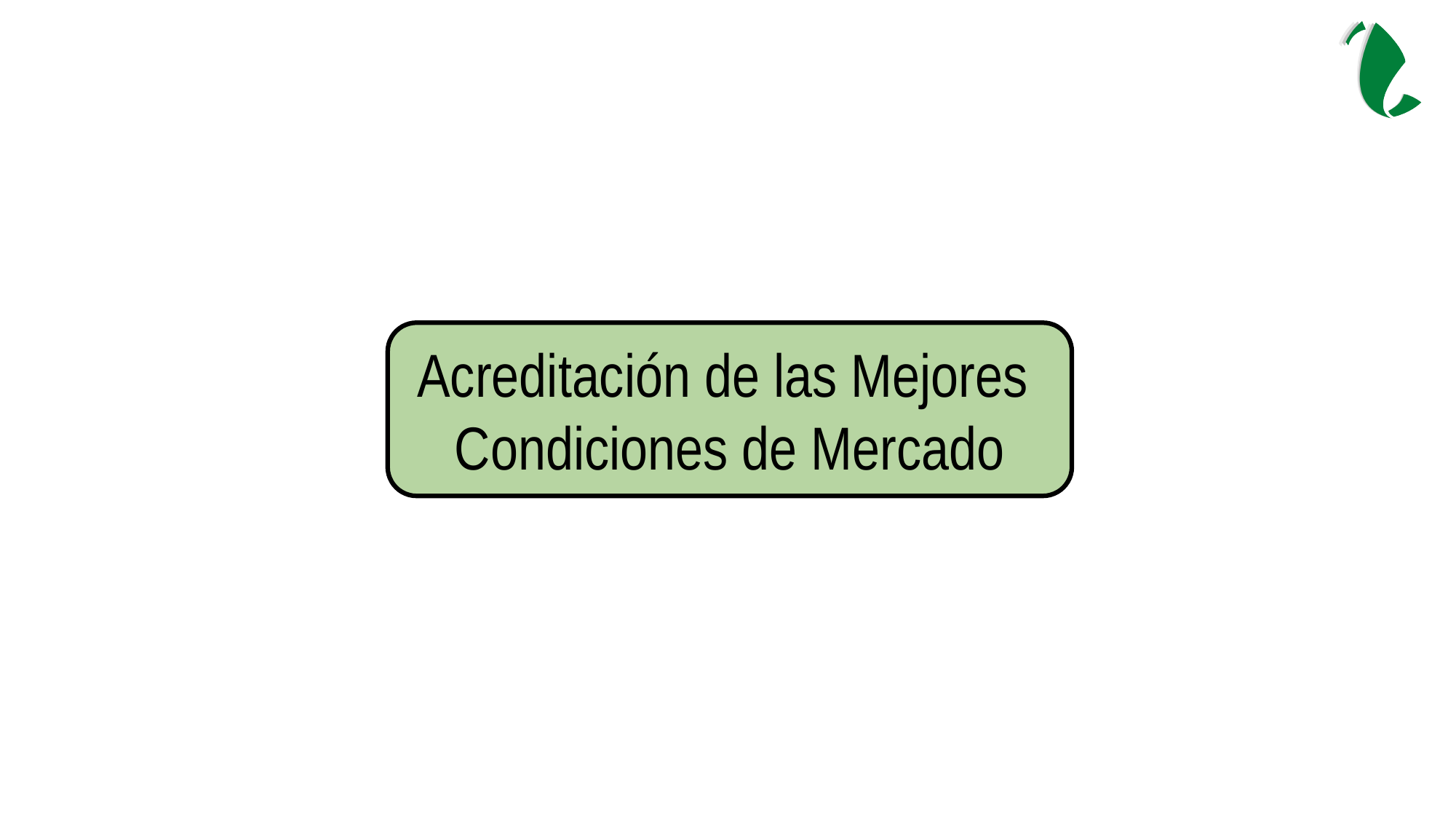

Acreditación de las Mejores  Condiciones de Mercado